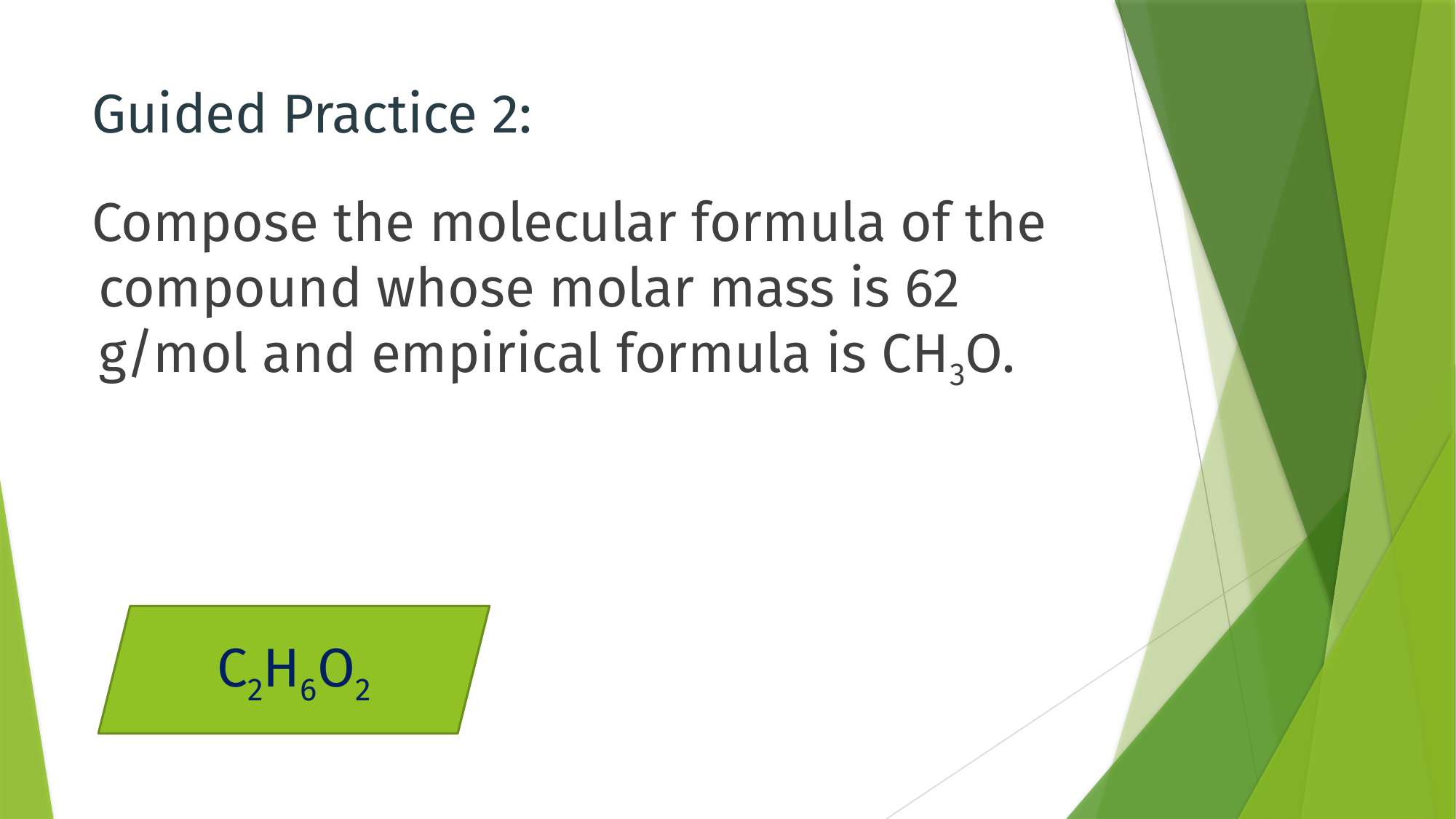

# Guided Practice 2:
Compose the molecular formula of the compound whose molar mass is 62 g/mol and empirical formula is CH3O.

C2H6O2